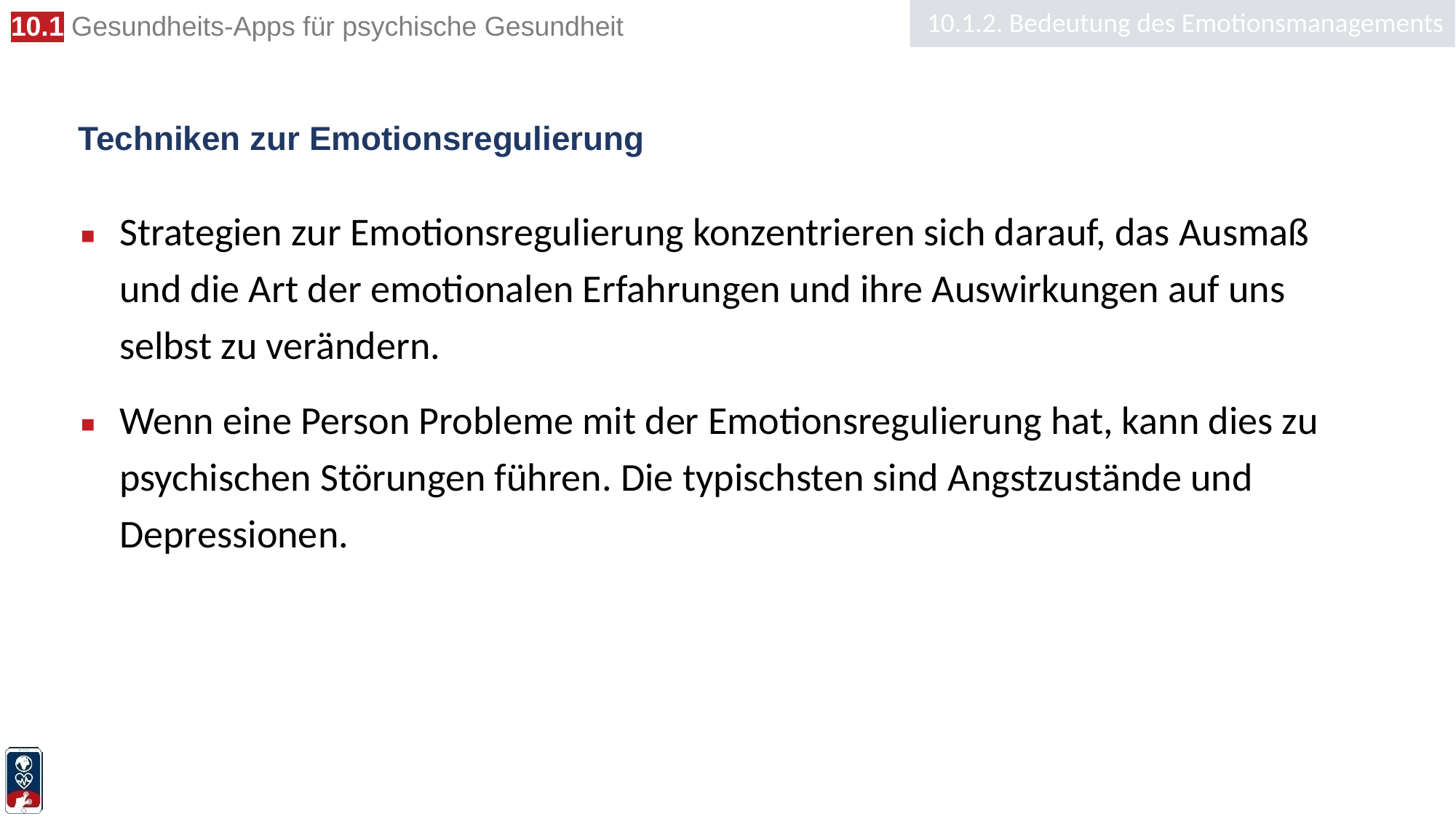

10.1.2. Bedeutung des Emotionsmanagements
# Techniken zur Emotionsregulierung
Strategien zur Emotionsregulierung konzentrieren sich darauf, das Ausmaß und die Art der emotionalen Erfahrungen und ihre Auswirkungen auf uns selbst zu verändern.
Wenn eine Person Probleme mit der Emotionsregulierung hat, kann dies zu psychischen Störungen führen. Die typischsten sind Angstzustände und Depressionen.